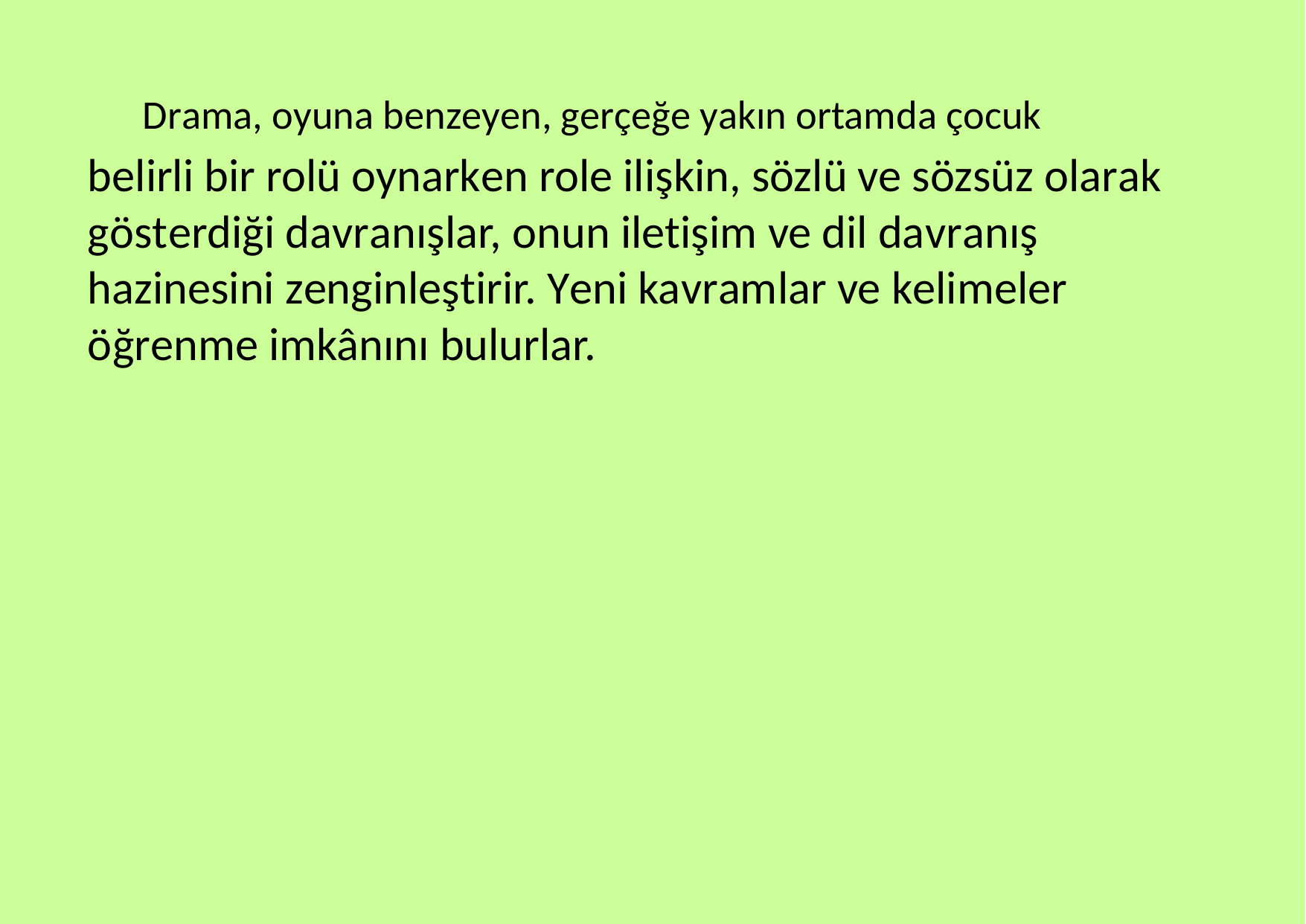

Drama, oyuna benzeyen, gerçeğe yakın ortamda çocuk
belirli bir rolü oynarken role ilişkin, sözlü ve sözsüz olarak gösterdiği davranışlar, onun iletişim ve dil davranış hazinesini zenginleştirir. Yeni kavramlar ve kelimeler öğrenme imkânını bulurlar.